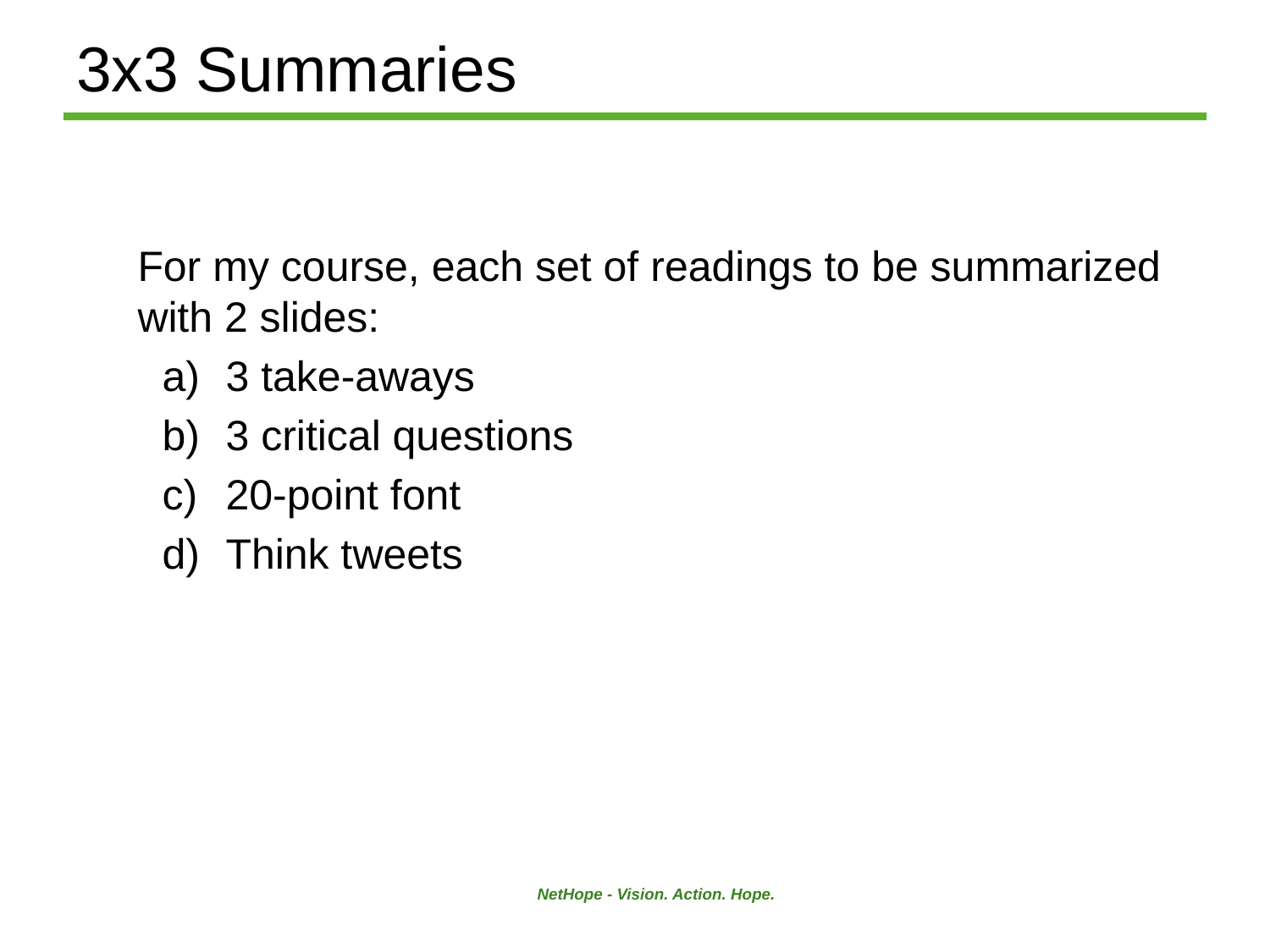

# 3x3 Summaries
For my course, each set of readings to be summarized with 2 slides:
3 take-aways
3 critical questions
20-point font
Think tweets